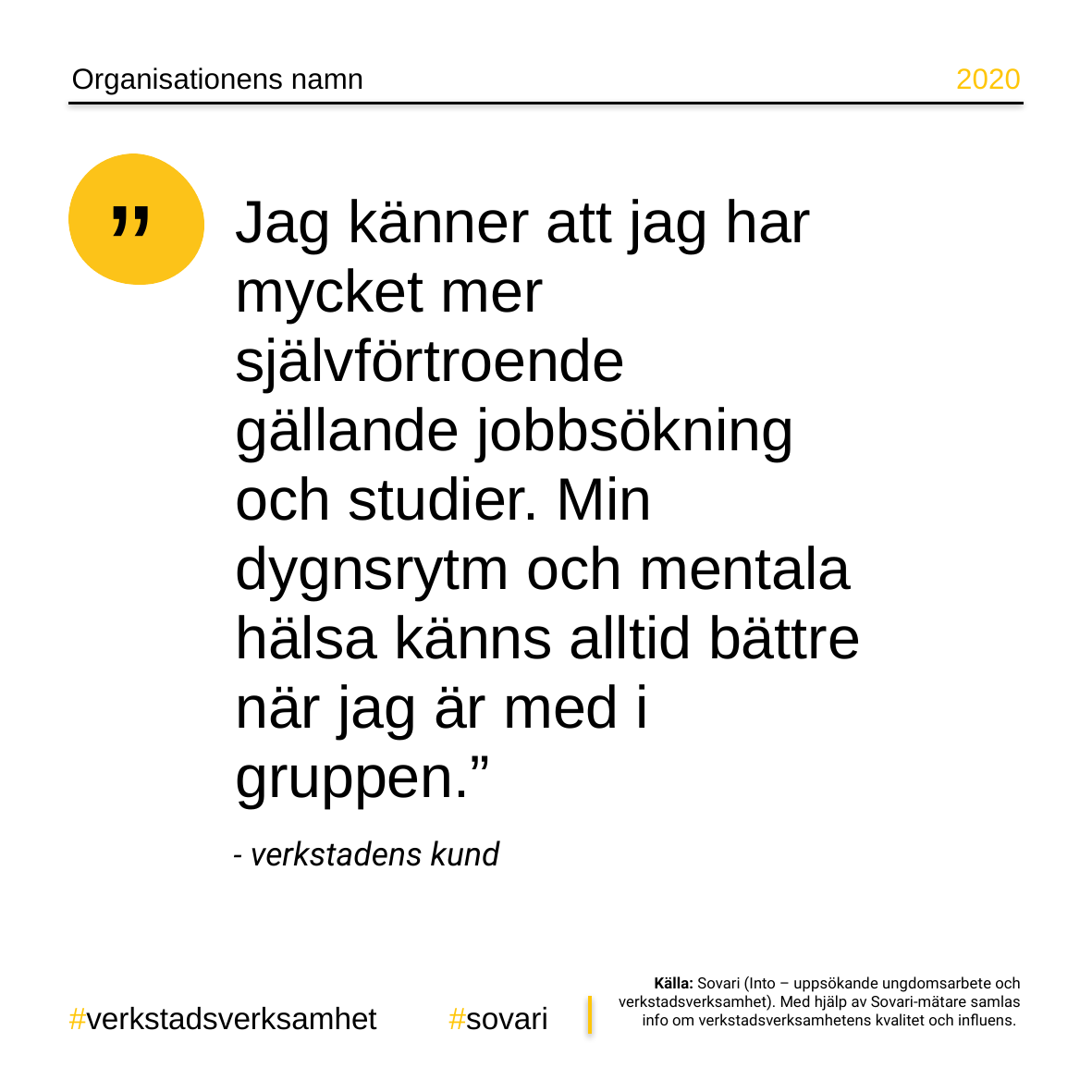

Organisationens namn

2020

Jag känner att jag har mycket mer självförtroende gällande jobbsökning och studier. Min dygnsrytm och mentala hälsa känns alltid bättre när jag är med i gruppen.”